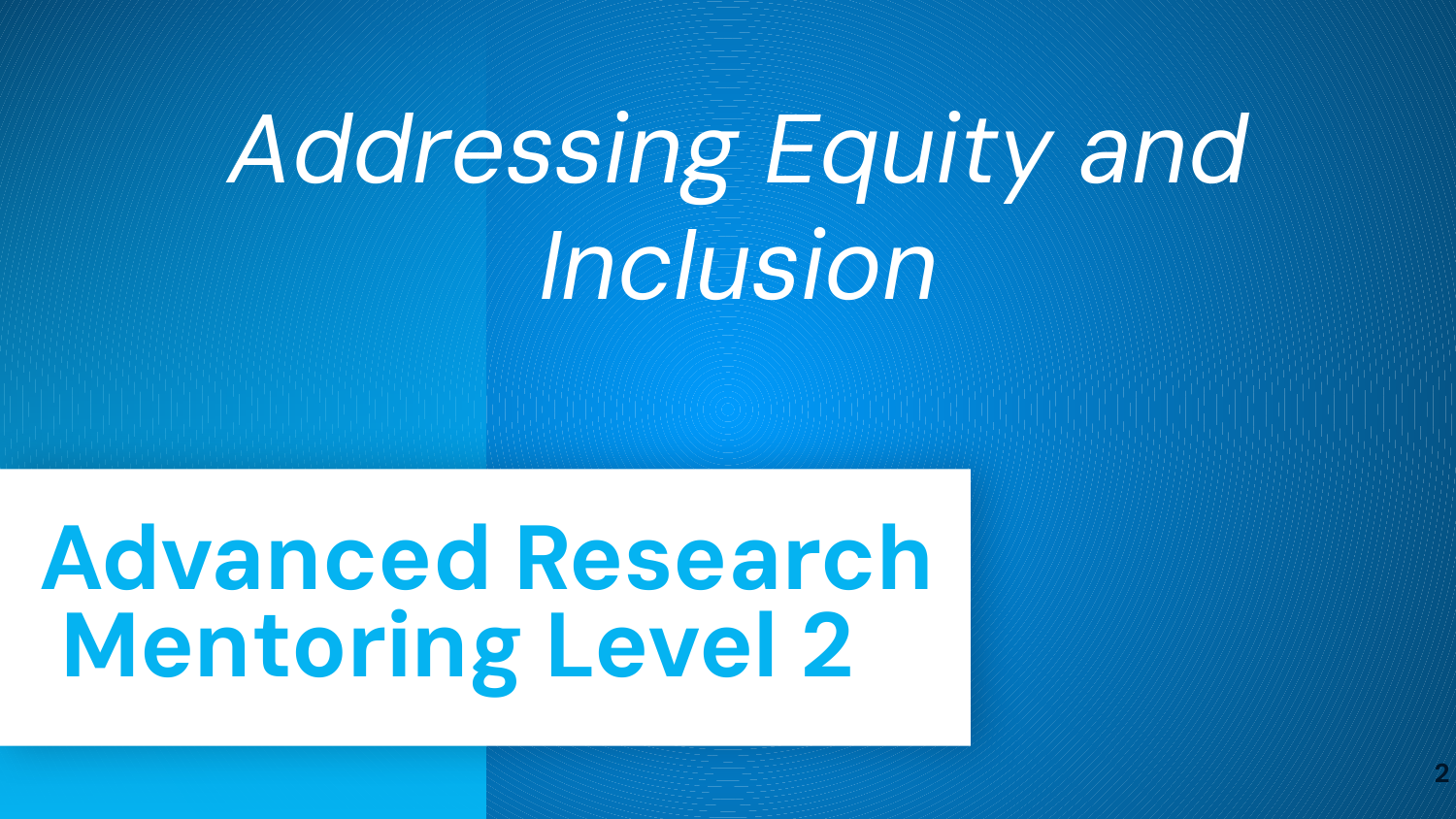

Addressing Equity and Inclusion
# Advanced Research  Mentoring Level 2
2